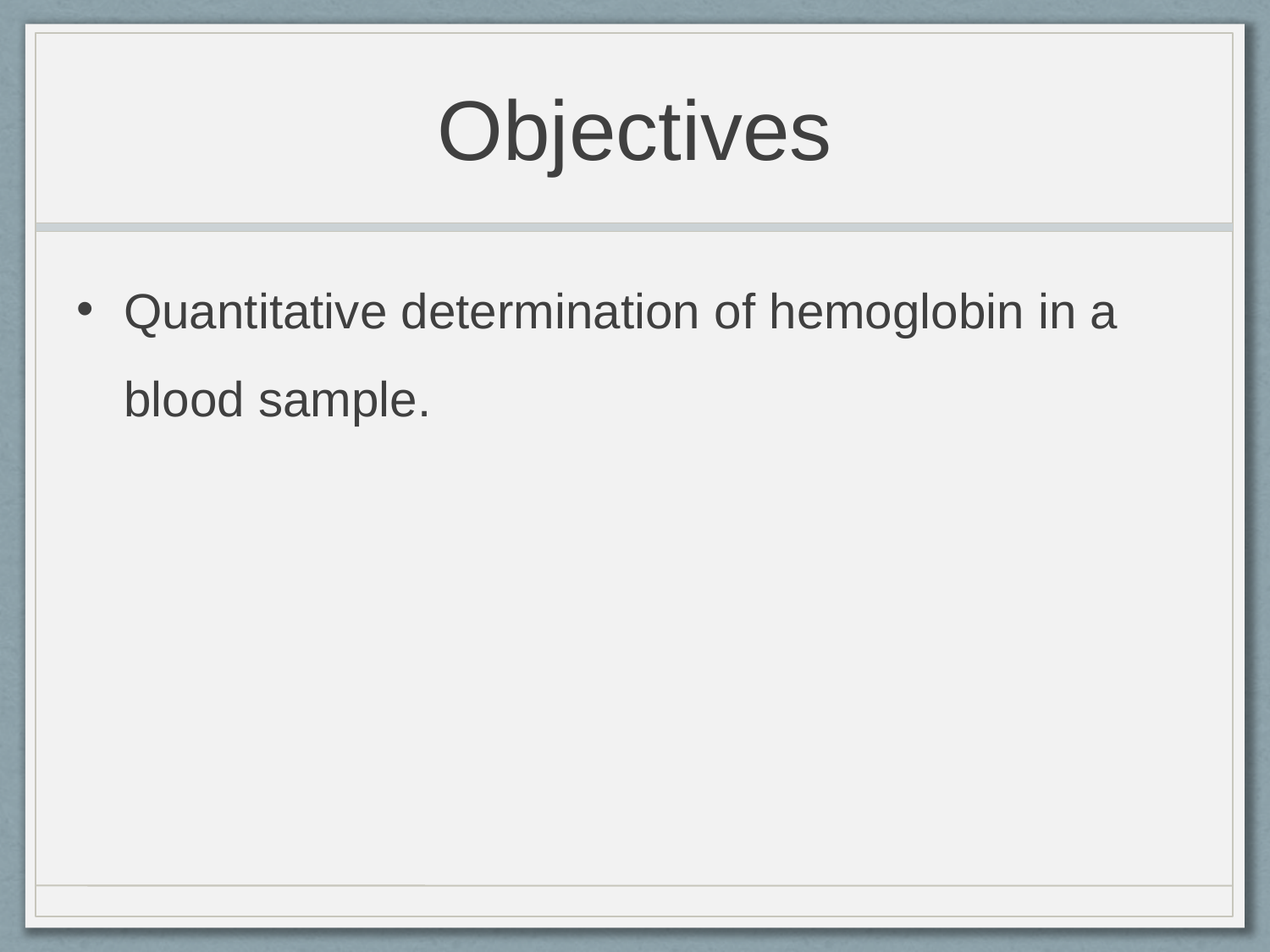

# Objectives
Quantitative determination of hemoglobin in a blood sample.